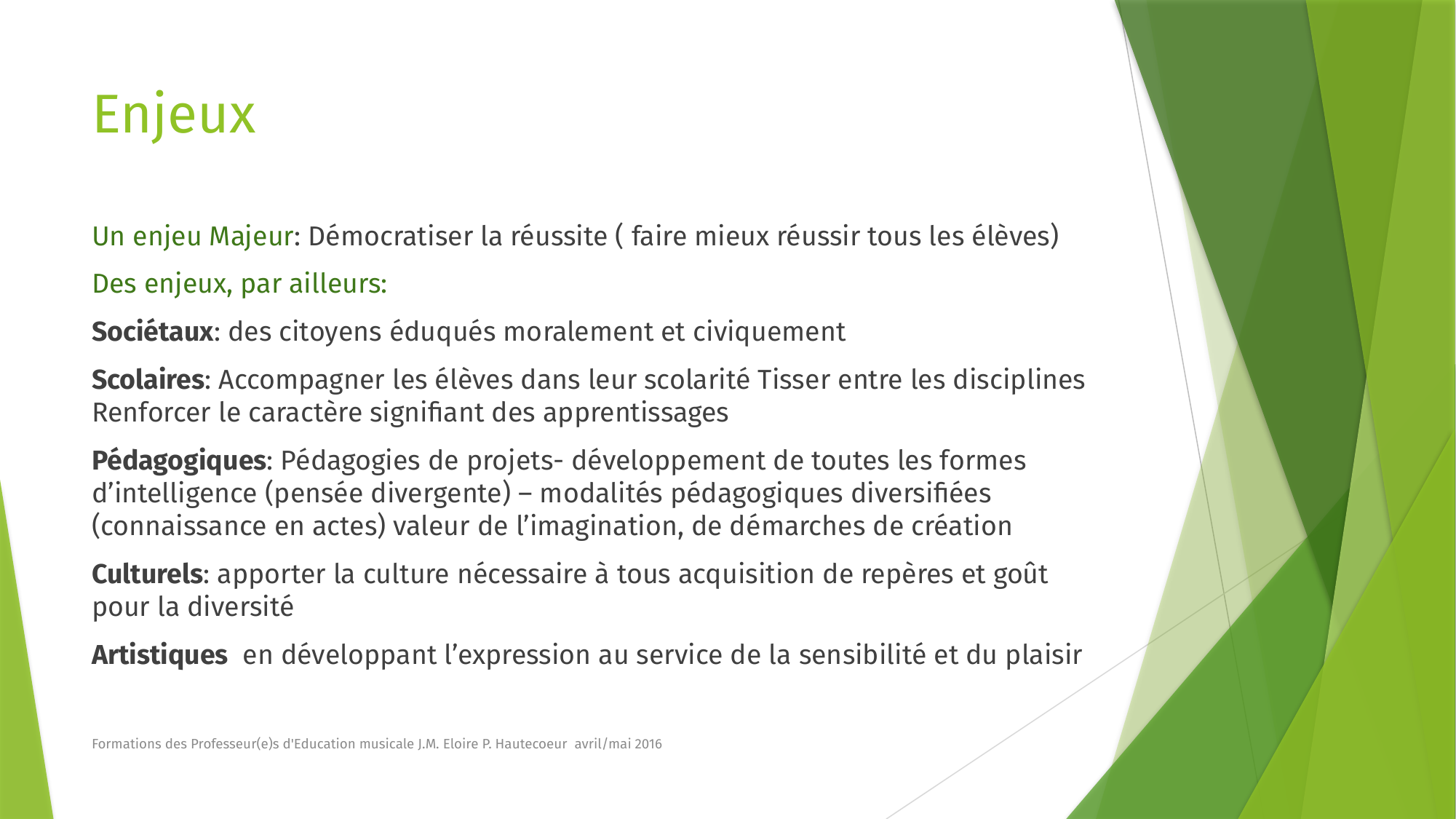

# Enjeux

Un enjeu Majeur: Démocratiser la réussite ( faire mieux réussir tous les élèves)
Des enjeux, par ailleurs:
Sociétaux: des citoyens éduqués moralement et civiquement
Scolaires: Accompagner les élèves dans leur scolarité Tisser entre les disciplines Renforcer le caractère signifiant des apprentissages
Pédagogiques: Pédagogies de projets- développement de toutes les formes d’intelligence (pensée divergente) – modalités pédagogiques diversifiées (connaissance en actes) valeur de l’imagination, de démarches de création
Culturels: apporter la culture nécessaire à tous acquisition de repères et goût pour la diversité
Artistiques  en développant l’expression au service de la sensibilité et du plaisir

Formations des Professeur(e)s d'Education musicale J.M. Eloire P. Hautecoeur  avril/mai 2016